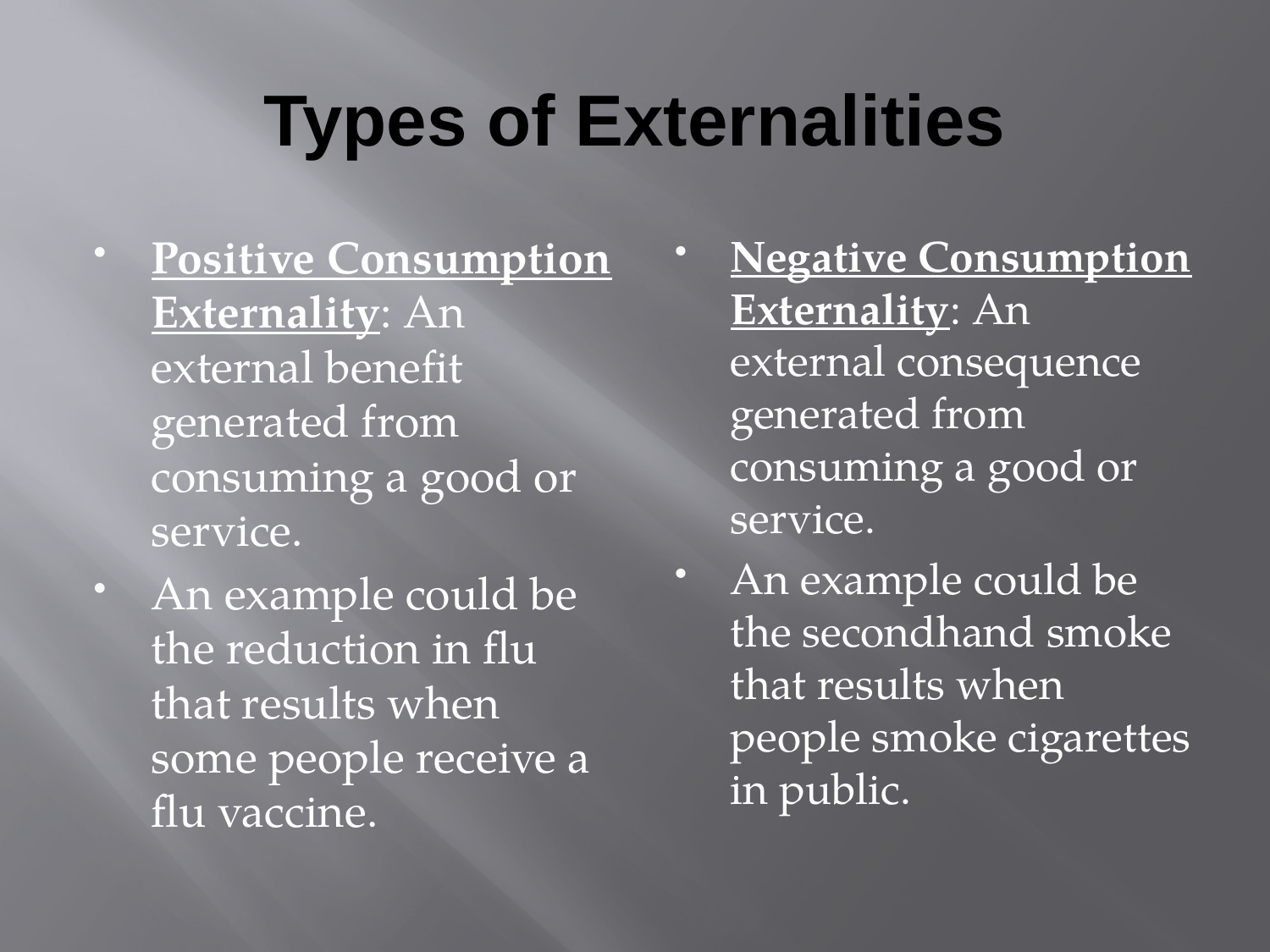

# Types of Externalities
Positive Consumption Externality: An external benefit generated from consuming a good or service.
An example could be the reduction in flu that results when some people receive a flu vaccine.
Negative Consumption Externality: An external consequence generated from consuming a good or service.
An example could be the secondhand smoke that results when people smoke cigarettes in public.